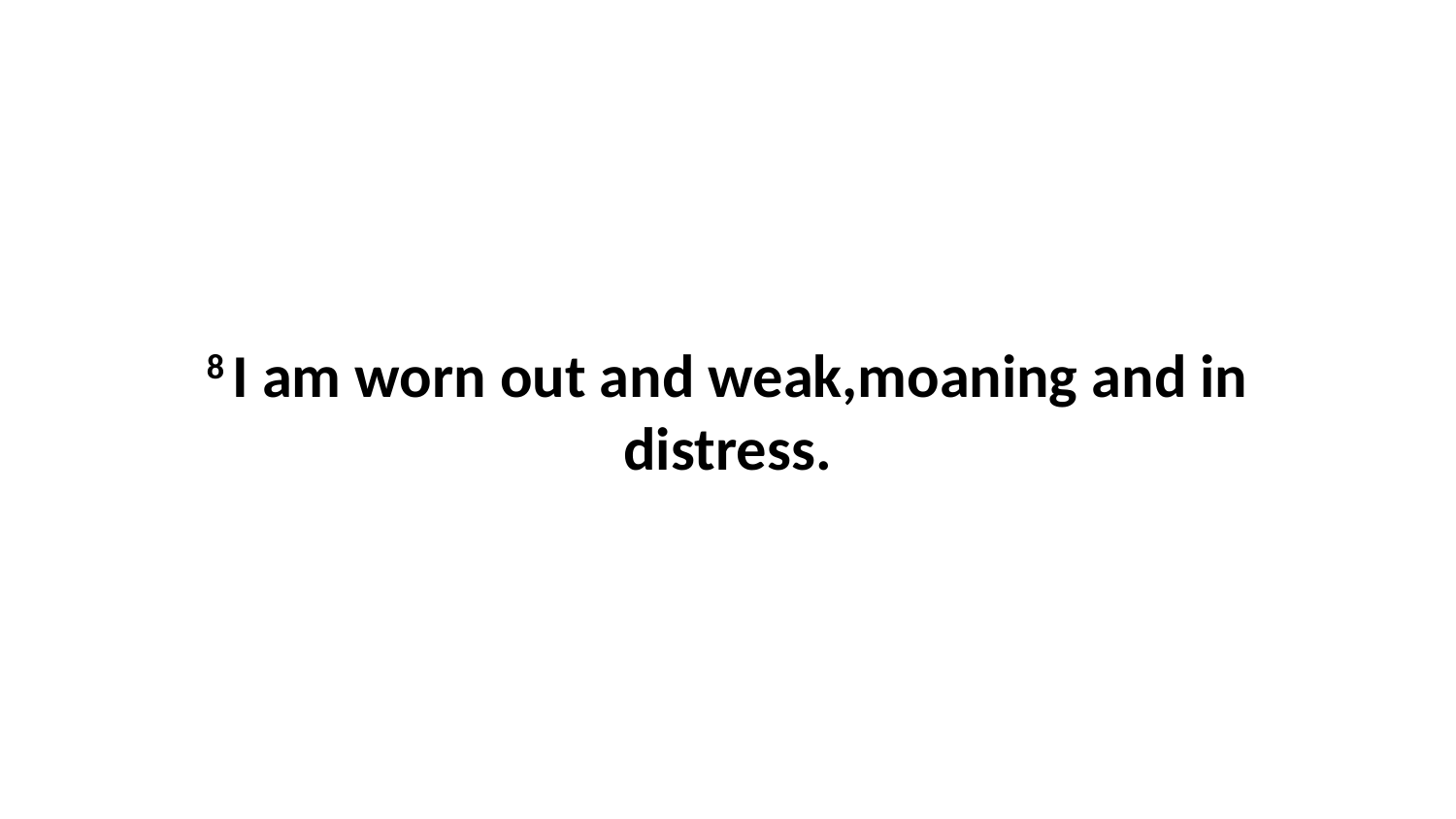

8 I am worn out and weak,moaning and in distress.